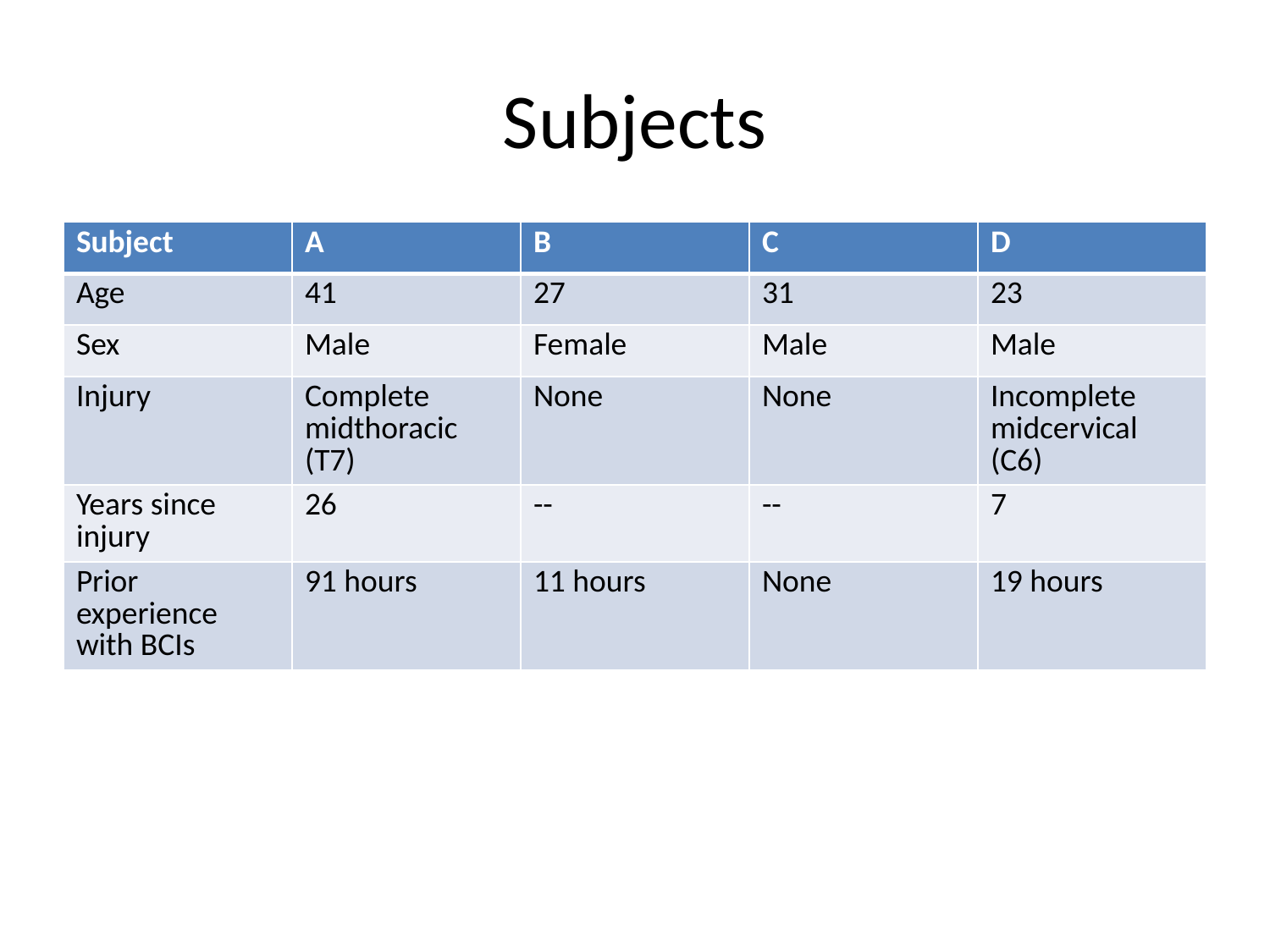

# Subjects
| Subject | A | B | C | D |
| --- | --- | --- | --- | --- |
| Age | 41 | 27 | 31 | 23 |
| Sex | Male | Female | Male | Male |
| Injury | Complete midthoracic (T7) | None | None | Incomplete midcervical (C6) |
| Years since injury | 26 | -- | -- | 7 |
| Prior experience with BCIs | 91 hours | 11 hours | None | 19 hours |